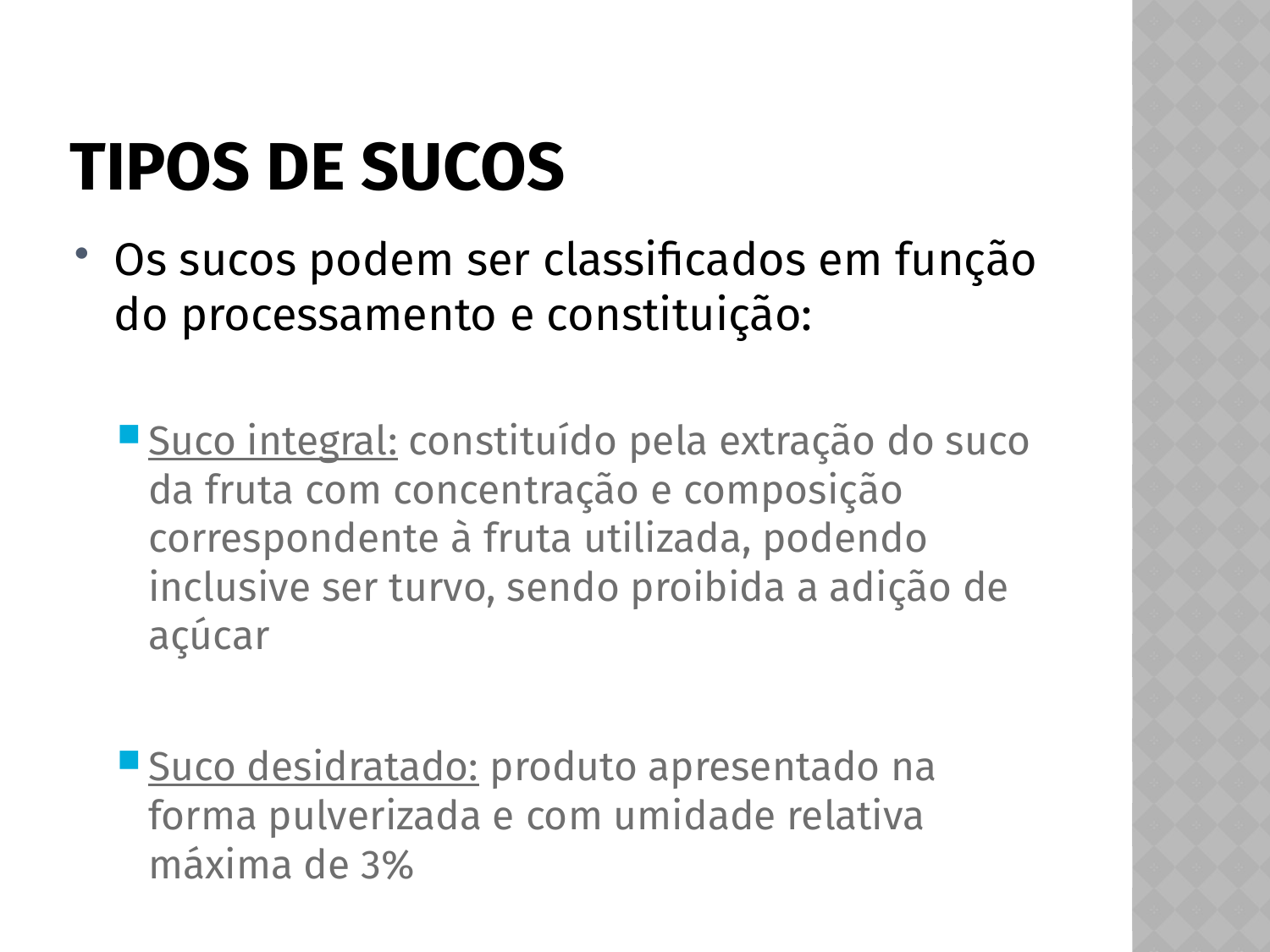

# Tipos de Sucos
Os sucos podem ser classificados em função do processamento e constituição:

Suco integral: constituído pela extração do suco da fruta com concentração e composição correspondente à fruta utilizada, podendo inclusive ser turvo, sendo proibida a adição de açúcar

Suco desidratado: produto apresentado na forma pulverizada e com umidade relativa máxima de 3%